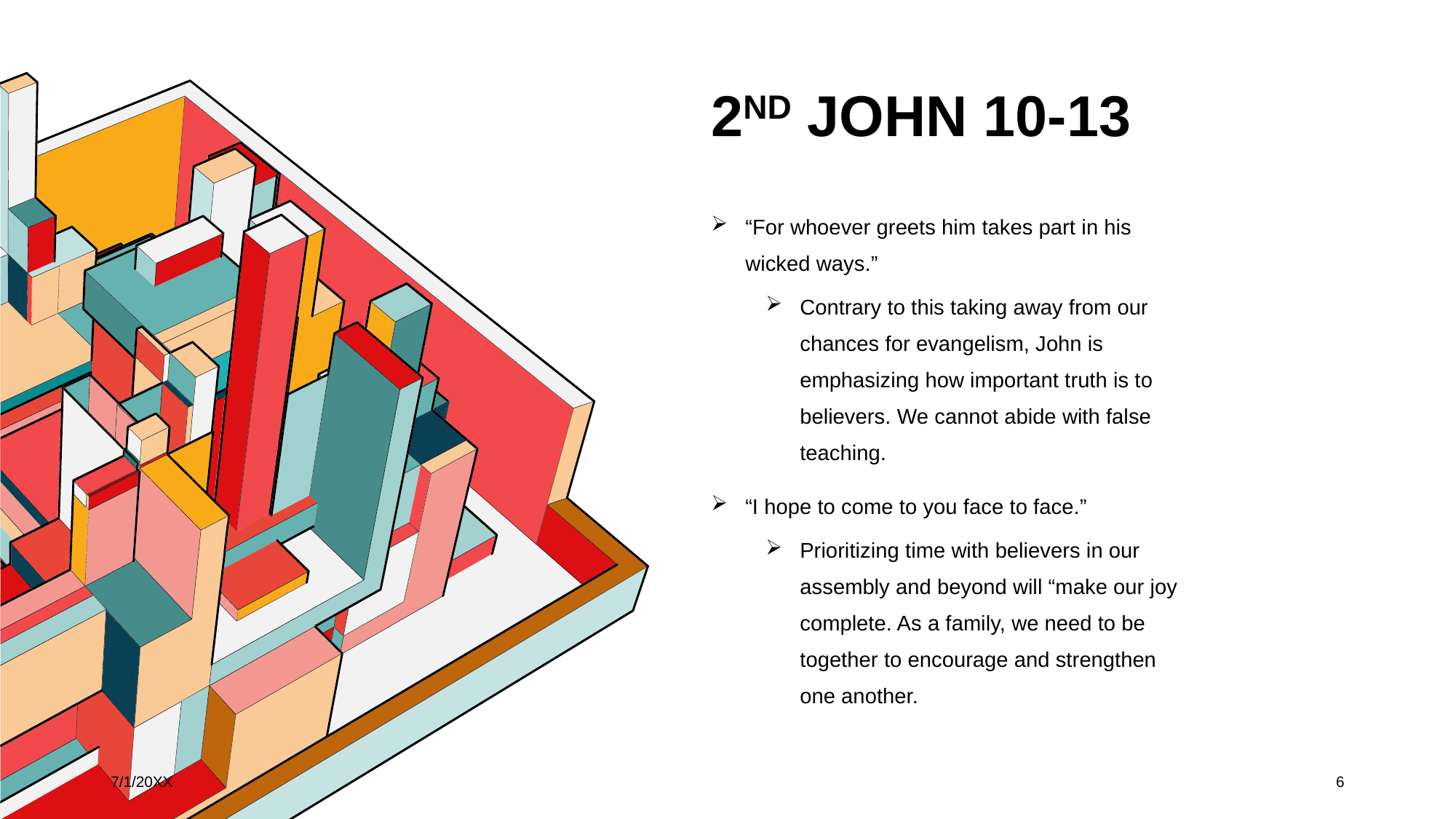

# 2nd John 10-13
“For whoever greets him takes part in his wicked ways.”
Contrary to this taking away from our chances for evangelism, John is emphasizing how important truth is to believers. We cannot abide with false teaching.

“I hope to come to you face to face.”
Prioritizing time with believers in our assembly and beyond will “make our joy complete. As a family, we need to be together to encourage and strengthen one another.

7/1/20XX
6